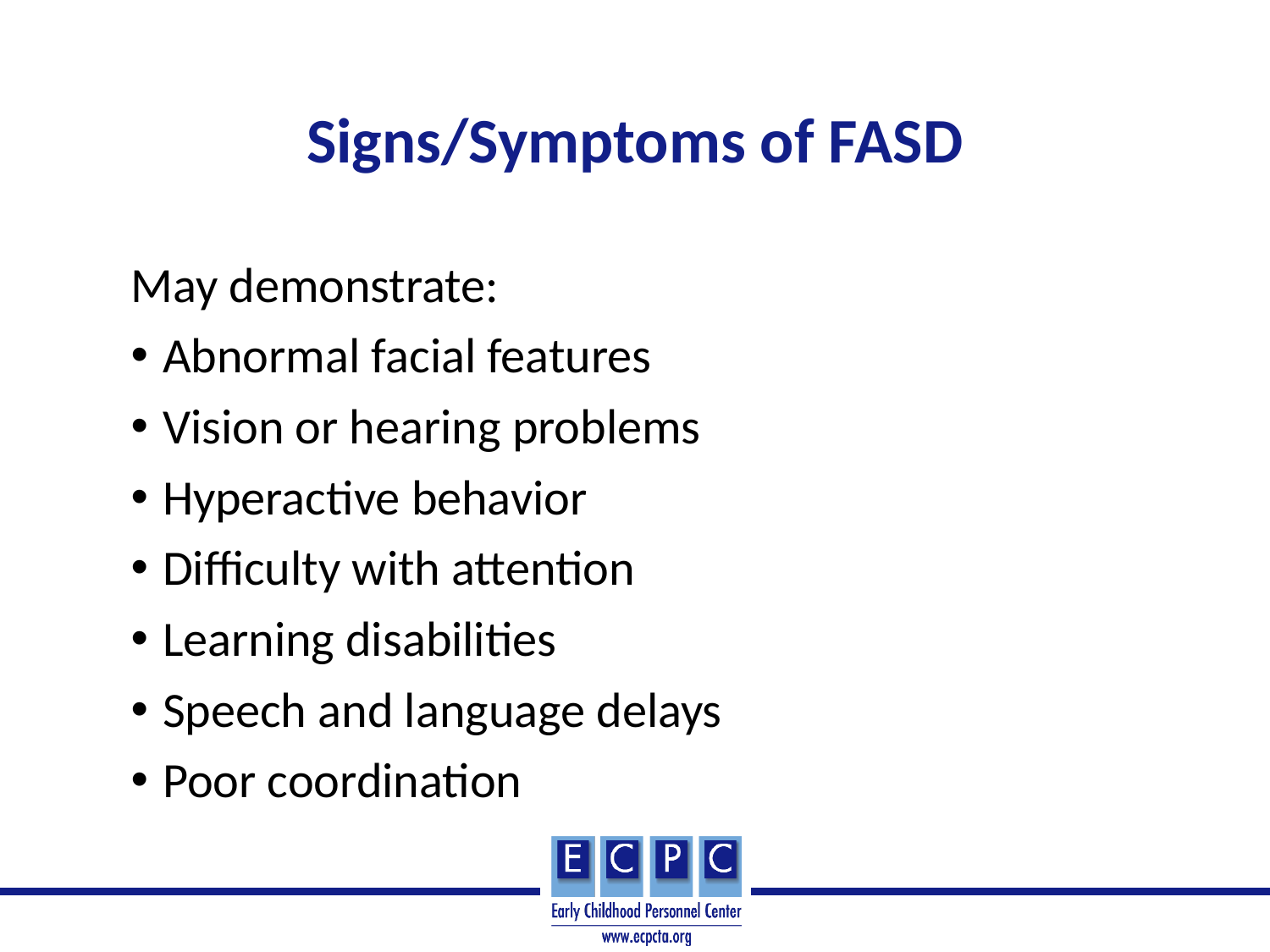

# Signs/Symptoms of FASD
May demonstrate:
Abnormal facial features
Vision or hearing problems
Hyperactive behavior
Difficulty with attention
Learning disabilities
Speech and language delays
Poor coordination